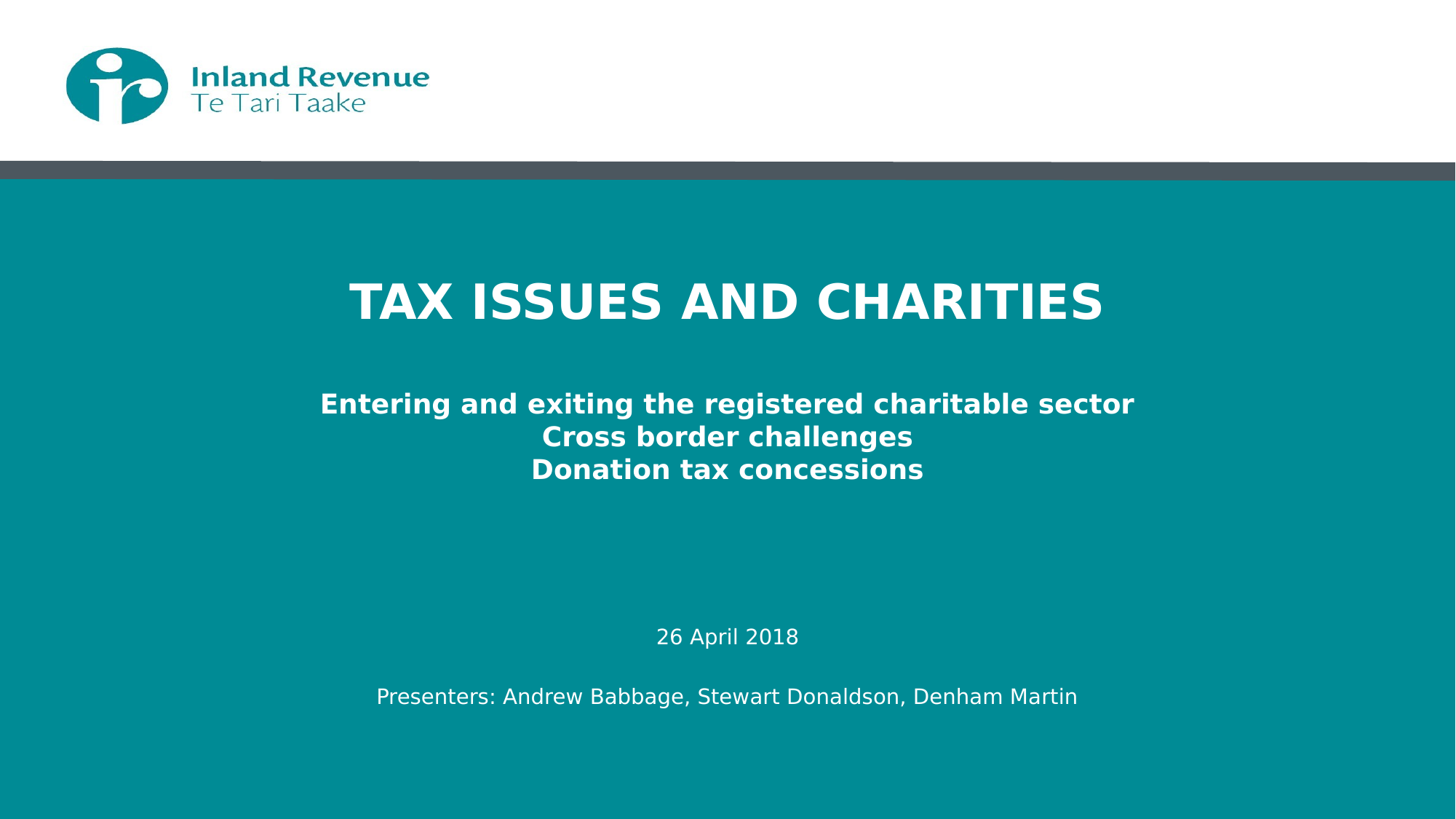

# TAX ISSUES AND CHARITIES Entering and exiting the registered charitable sector Cross border challenges Donation tax concessions

26 April 2018

Presenters: Andrew Babbage, Stewart Donaldson, Denham Martin